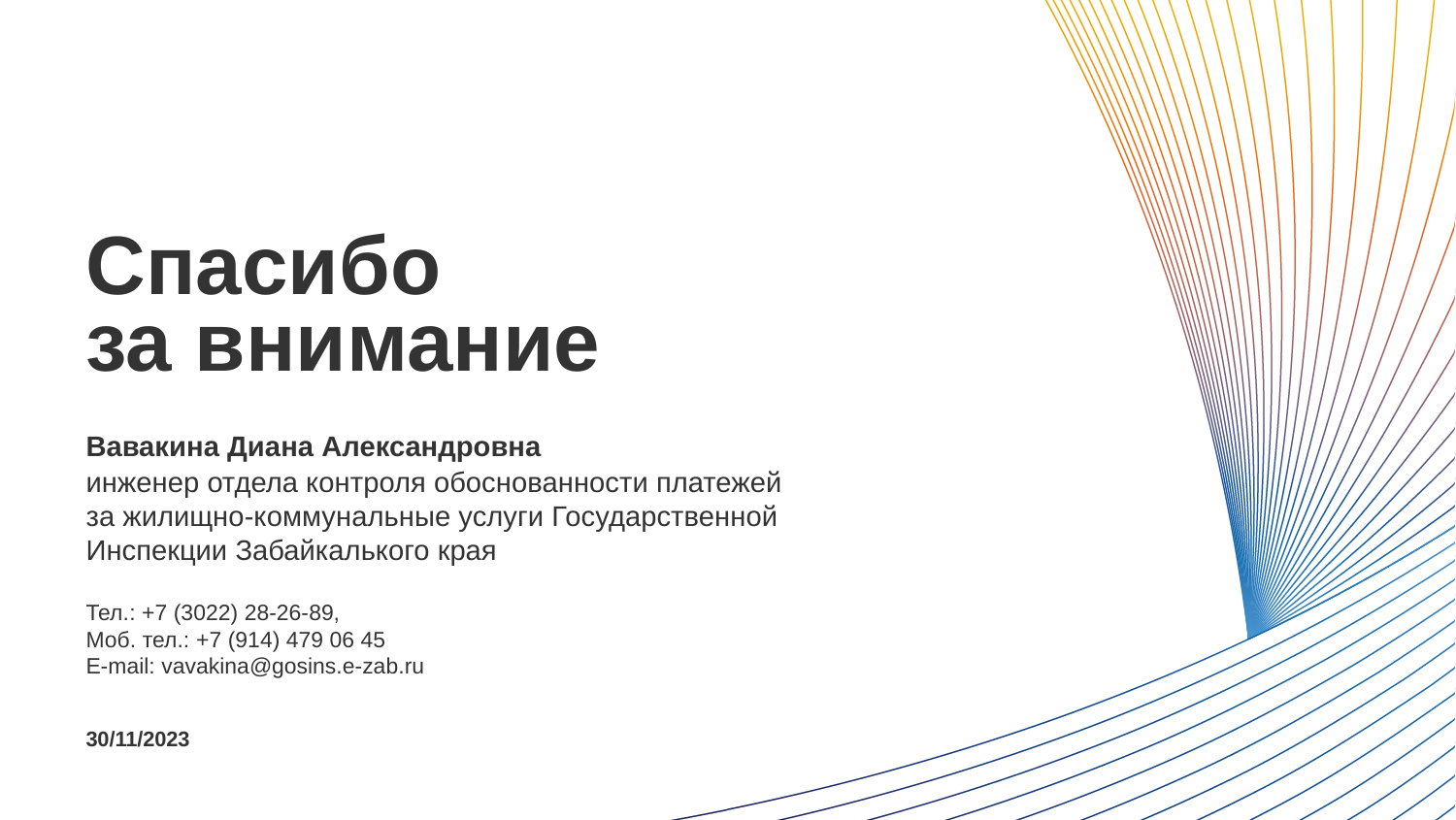

Спасибо
за внимание
Вавакина Диана Александровна
инженер отдела контроля обоснованности платежей
за жилищно-коммунальные услуги Государственной Инспекции Забайкалького края
Тел.: +7 (3022) 28-26-89,
Моб. тел.: +7 (914) 479 06 45
E-mail: vavakina@gosins.e-zab.ru
30/11/2023